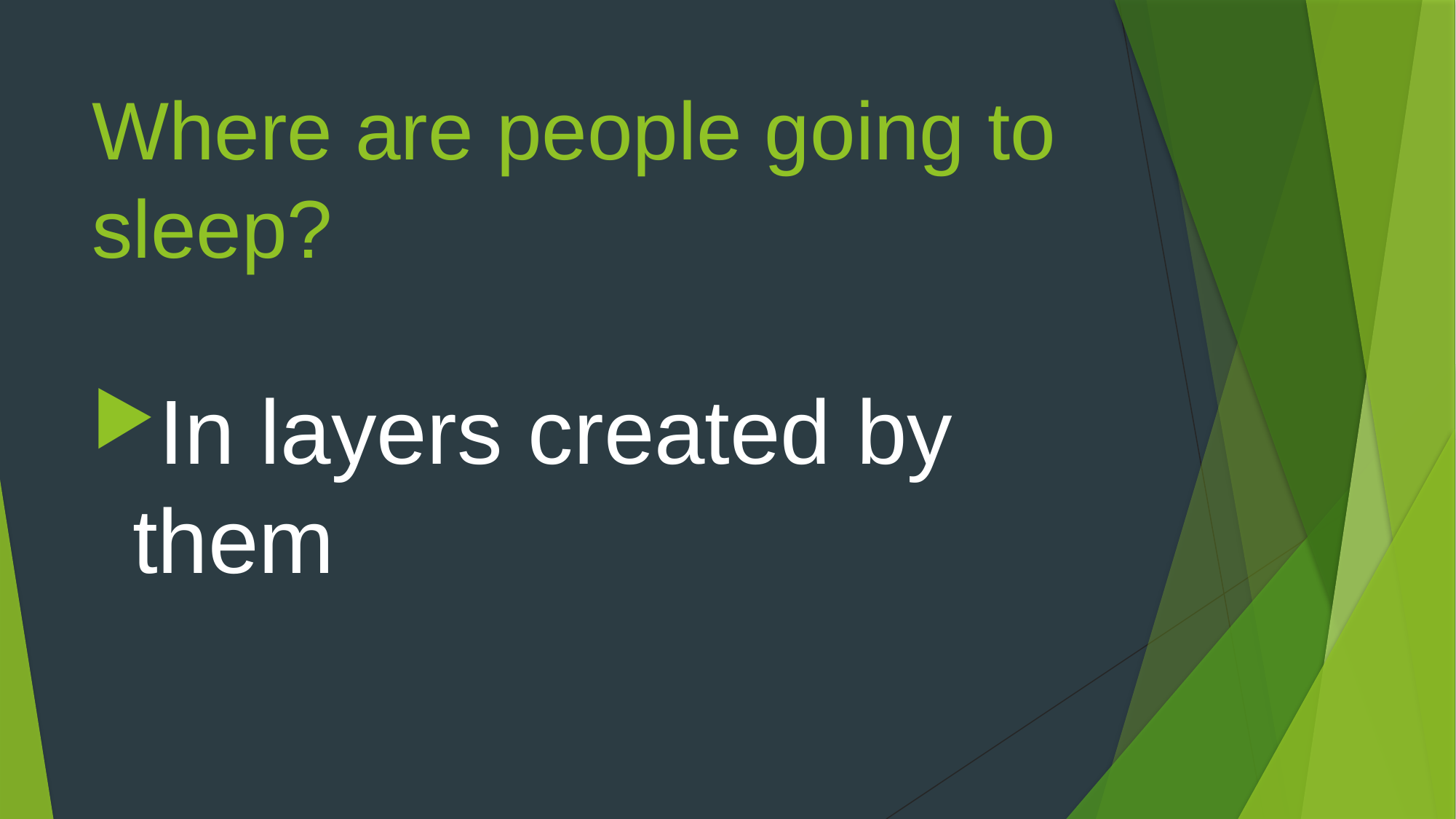

# Where are people going to sleep?
In layers created by them